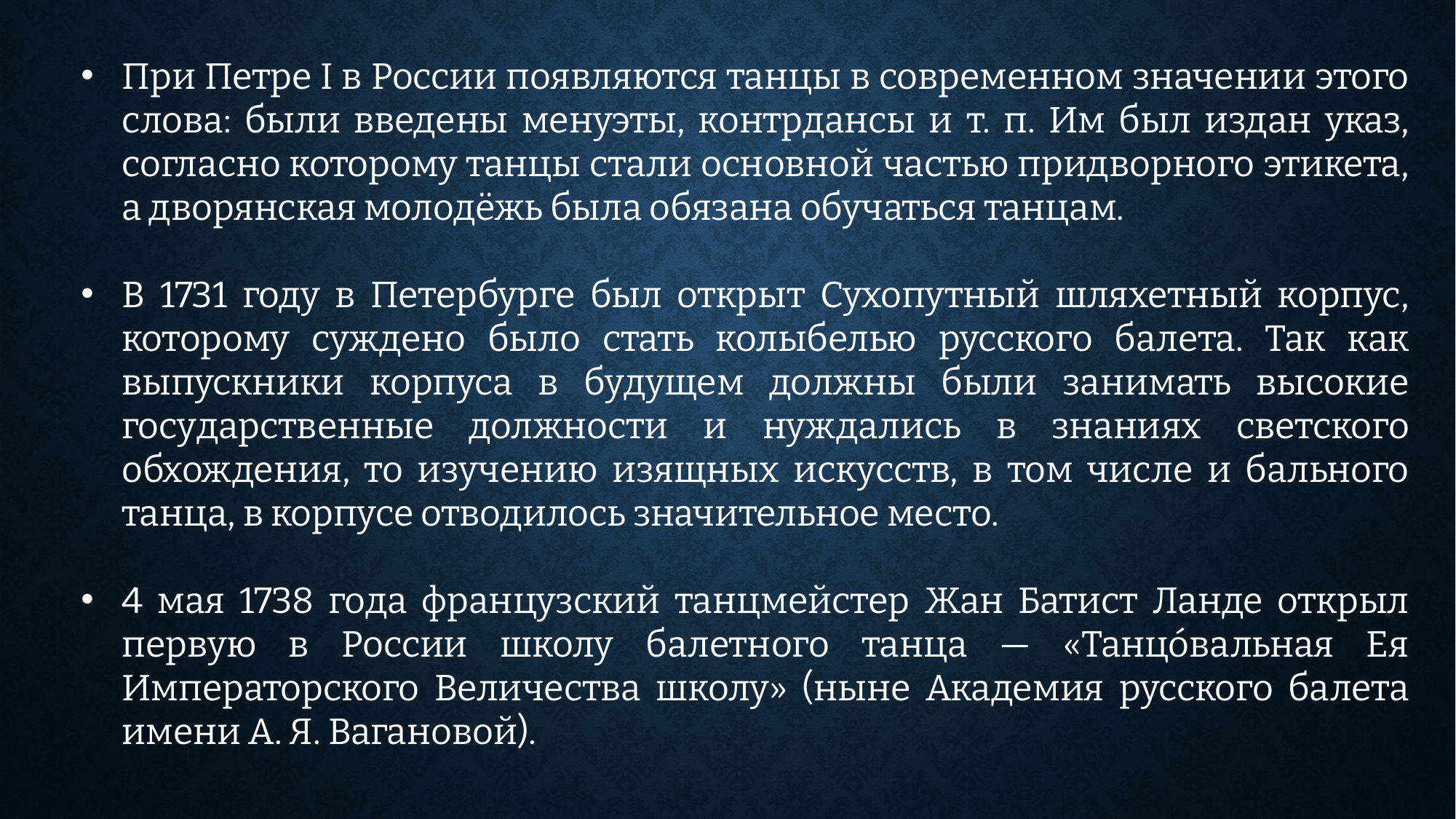

При Петре I в России появляются танцы в современном значении этого слова: были введены менуэты, контрдансы и т. п. Им был издан указ, согласно которому танцы стали основной частью придворного этикета, а дворянская молодёжь была обязана обучаться танцам.

В 1731 году в Петербурге был открыт Сухопутный шляхетный корпус, которому суждено было стать колыбелью русского балета. Так как выпускники корпуса в будущем должны были занимать высокие государственные должности и нуждались в знаниях светского обхождения, то изучению изящных искусств, в том числе и бального танца, в корпусе отводилось значительное место.

4 мая 1738 года французский танцмейстер Жан Батист Ланде открыл первую в России школу балетного танца — «Танцо́вальная Ея Императорского Величества школу» (ныне Академия русского балета имени А. Я. Вагановой).